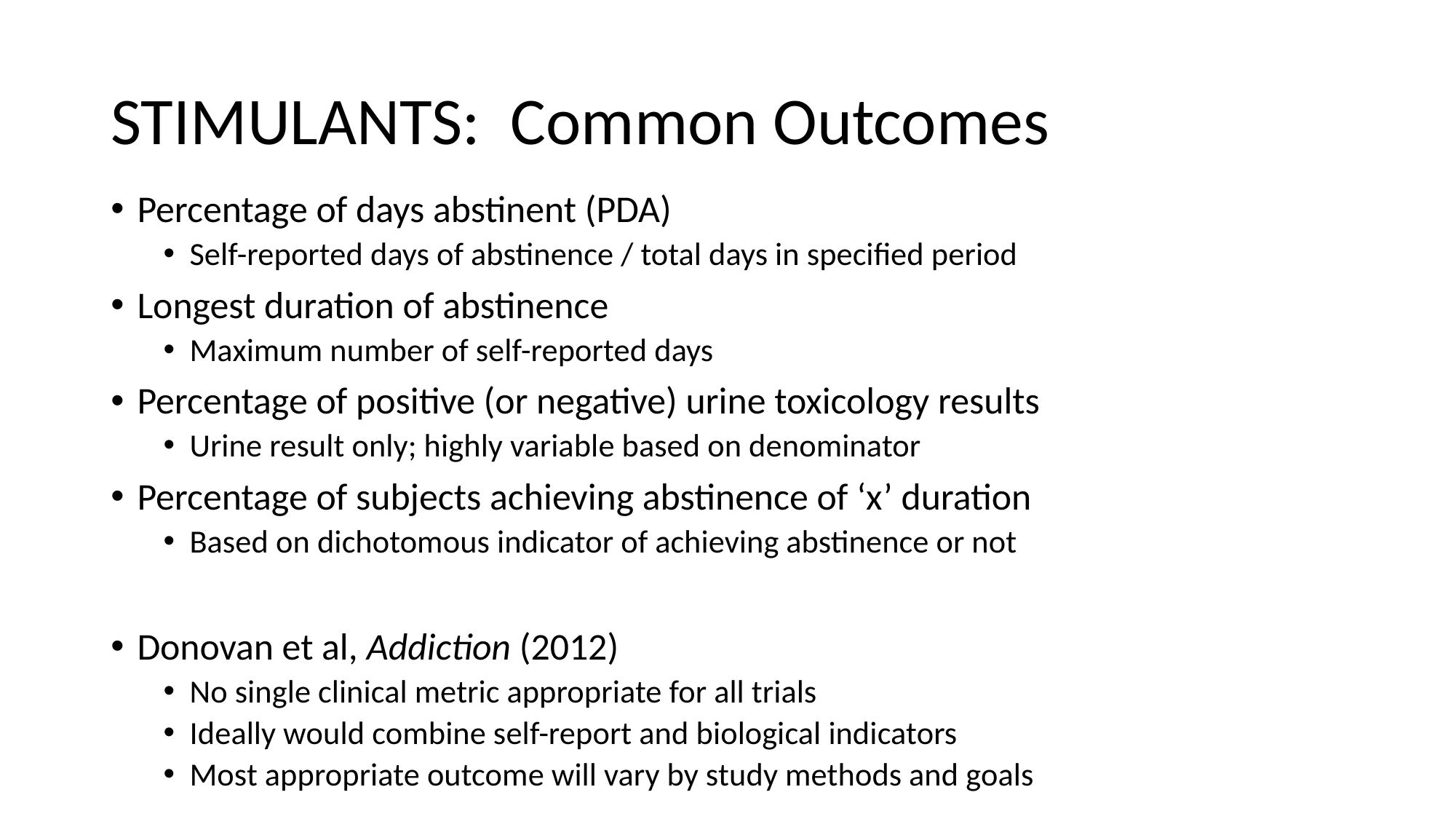

# STIMULANTS:  Common Outcomes
Percentage of days abstinent (PDA)
Self-reported days of abstinence / total days in specified period
Longest duration of abstinence
Maximum number of self-reported days
Percentage of positive (or negative) urine toxicology results
Urine result only; highly variable based on denominator
Percentage of subjects achieving abstinence of ‘x’ duration
Based on dichotomous indicator of achieving abstinence or not

Donovan et al, Addiction (2012)
No single clinical metric appropriate for all trials
Ideally would combine self-report and biological indicators
Most appropriate outcome will vary by study methods and goals